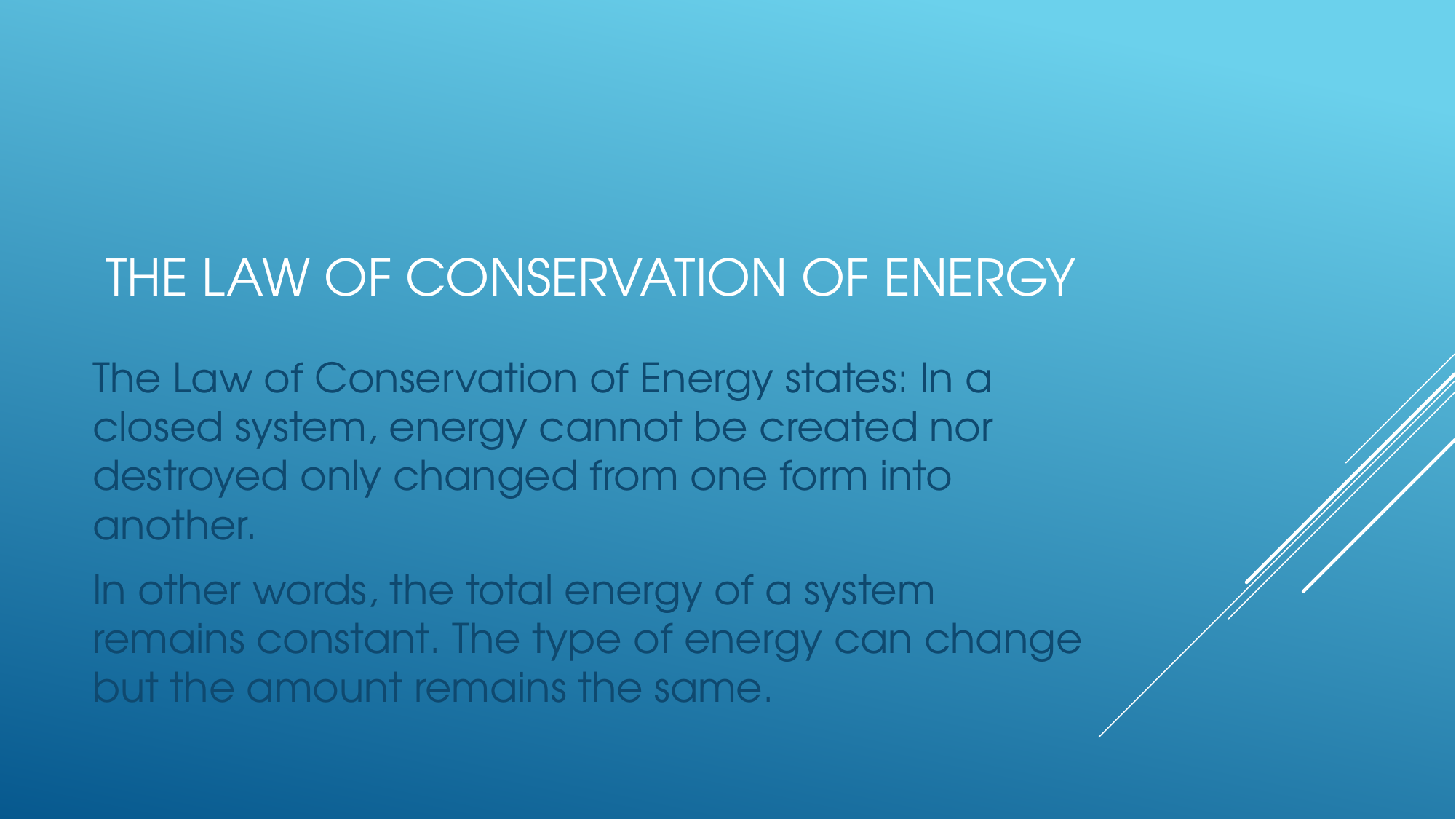

# The Law of conservation of energy
The Law of Conservation of Energy states: In a closed system, energy cannot be created nor destroyed only changed from one form into another.
In other words, the total energy of a system remains constant. The type of energy can change but the amount remains the same.